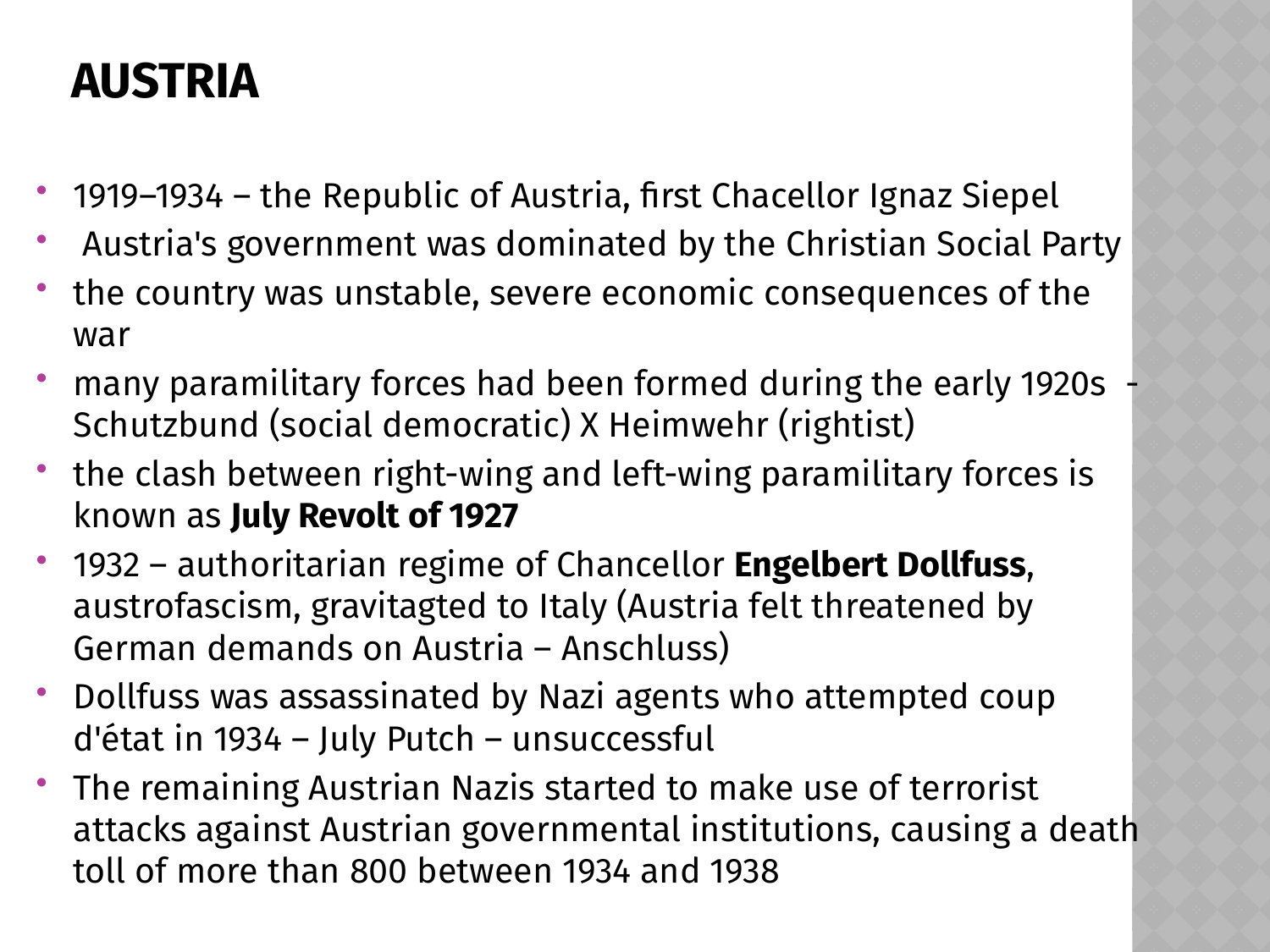

# Austria
1919–1934 – the Republic of Austria, first Chacellor Ignaz Siepel
 Austria's government was dominated by the Christian Social Party
the country was unstable, severe economic consequences of the war
many paramilitary forces had been formed during the early 1920s  - Schutzbund (social democratic) X Heimwehr (rightist)
the clash between right-wing and left-wing paramilitary forces is known as July Revolt of 1927
1932 – authoritarian regime of Chancellor Engelbert Dollfuss, austrofascism, gravitagted to Italy (Austria felt threatened by German demands on Austria – Anschluss)
Dollfuss was assassinated by Nazi agents who attempted coup d'état in 1934 – July Putch – unsuccessful
The remaining Austrian Nazis started to make use of terrorist attacks against Austrian governmental institutions, causing a death toll of more than 800 between 1934 and 1938